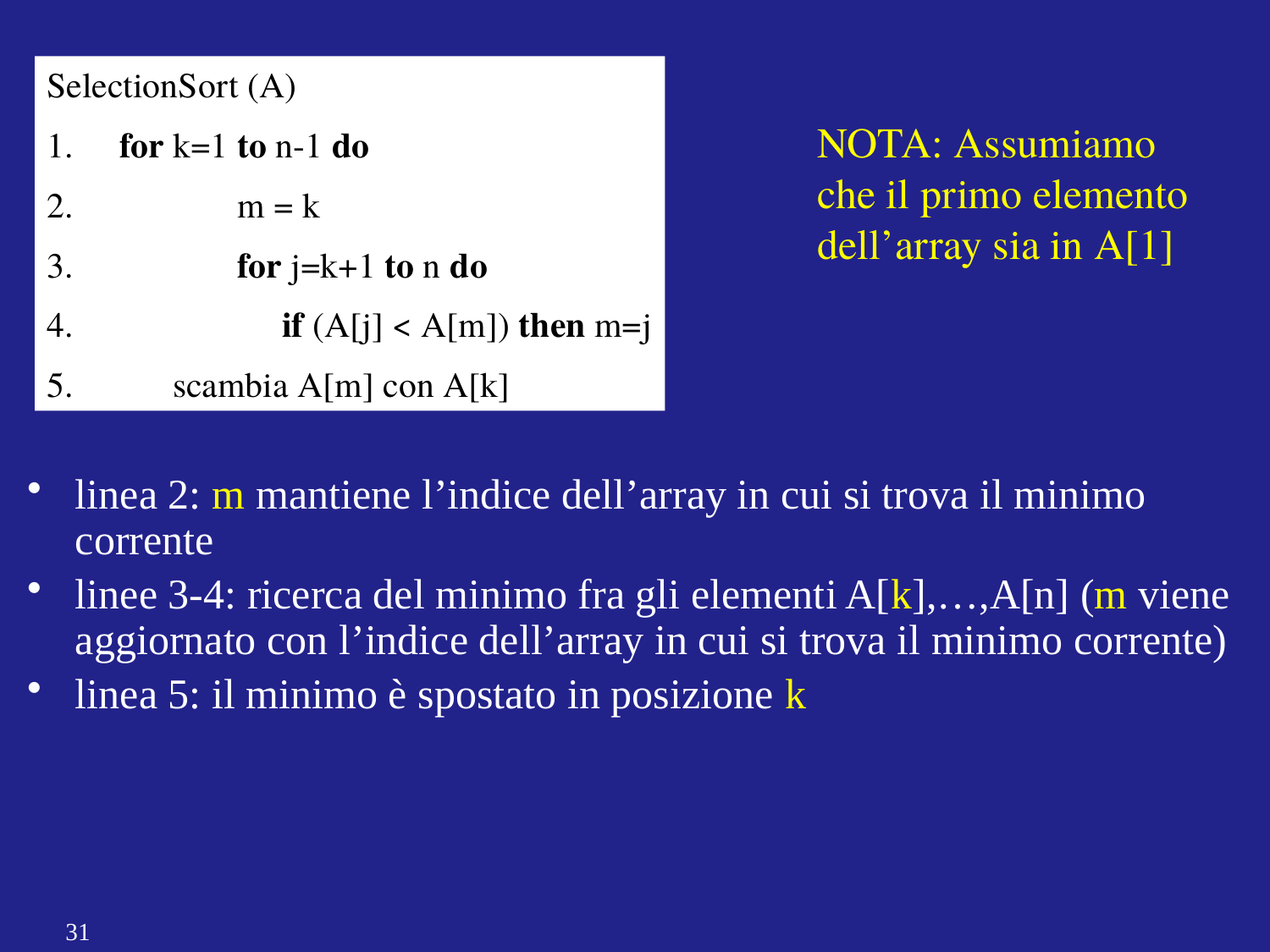

SelectionSort (A)
 for k=1 to n-1 do
 	m = k
 	for j=k+1 to n do
 	     if (A[j] < A[m]) then m=j
       scambia A[m] con A[k]
NOTA: Assumiamo che il primo elemento dell’array sia in A[1]
linea 2: m mantiene l’indice dell’array in cui si trova il minimo corrente
linee 3-4: ricerca del minimo fra gli elementi A[k],…,A[n] (m viene aggiornato con l’indice dell’array in cui si trova il minimo corrente)
linea 5: il minimo è spostato in posizione k

31